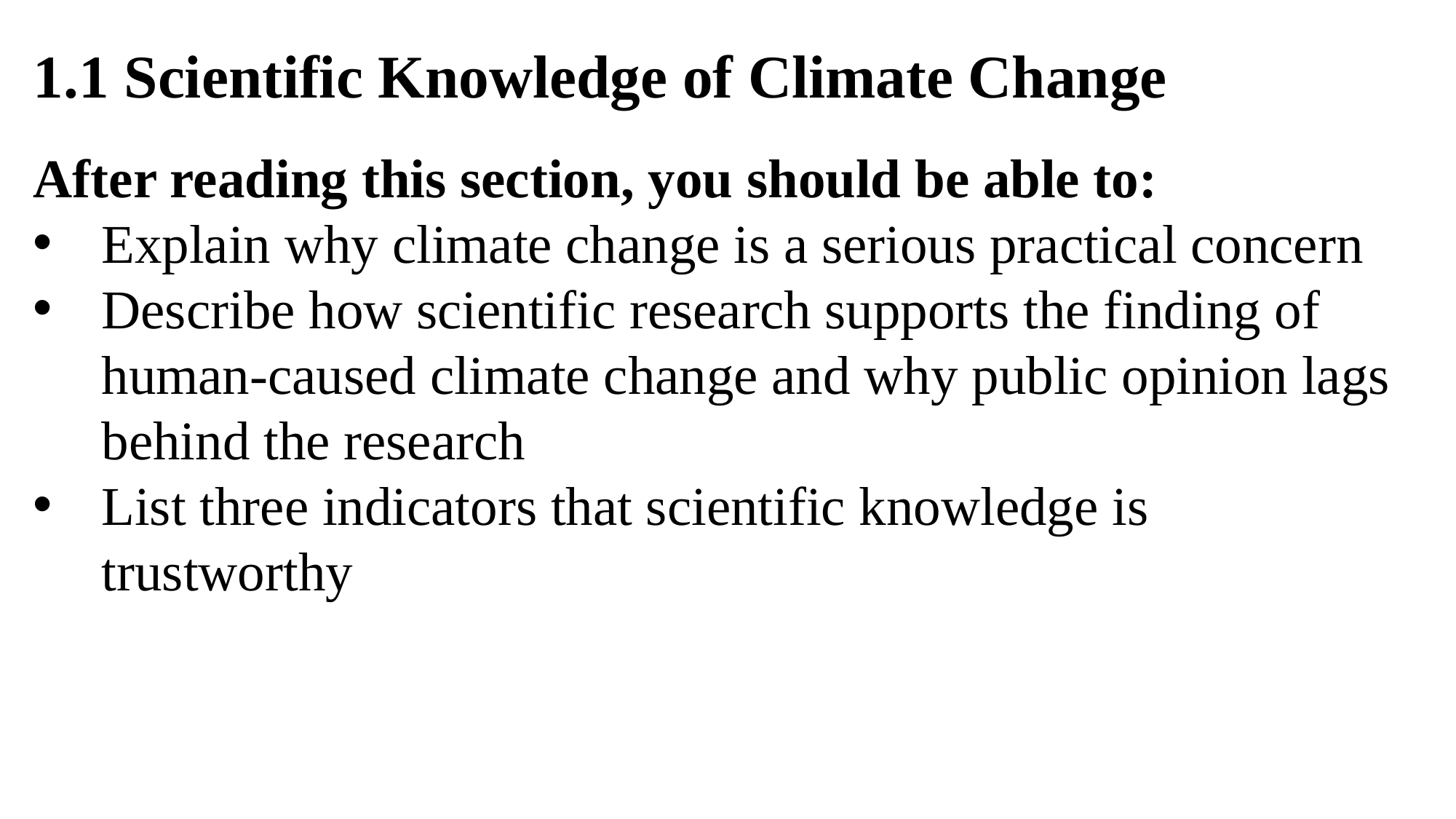

1.1 Scientific Knowledge of Climate Change

After reading this section, you should be able to:
Explain why climate change is a serious practical concern
Describe how scientific research supports the finding of human-caused climate change and why public opinion lags behind the research
List three indicators that scientific knowledge is trustworthy